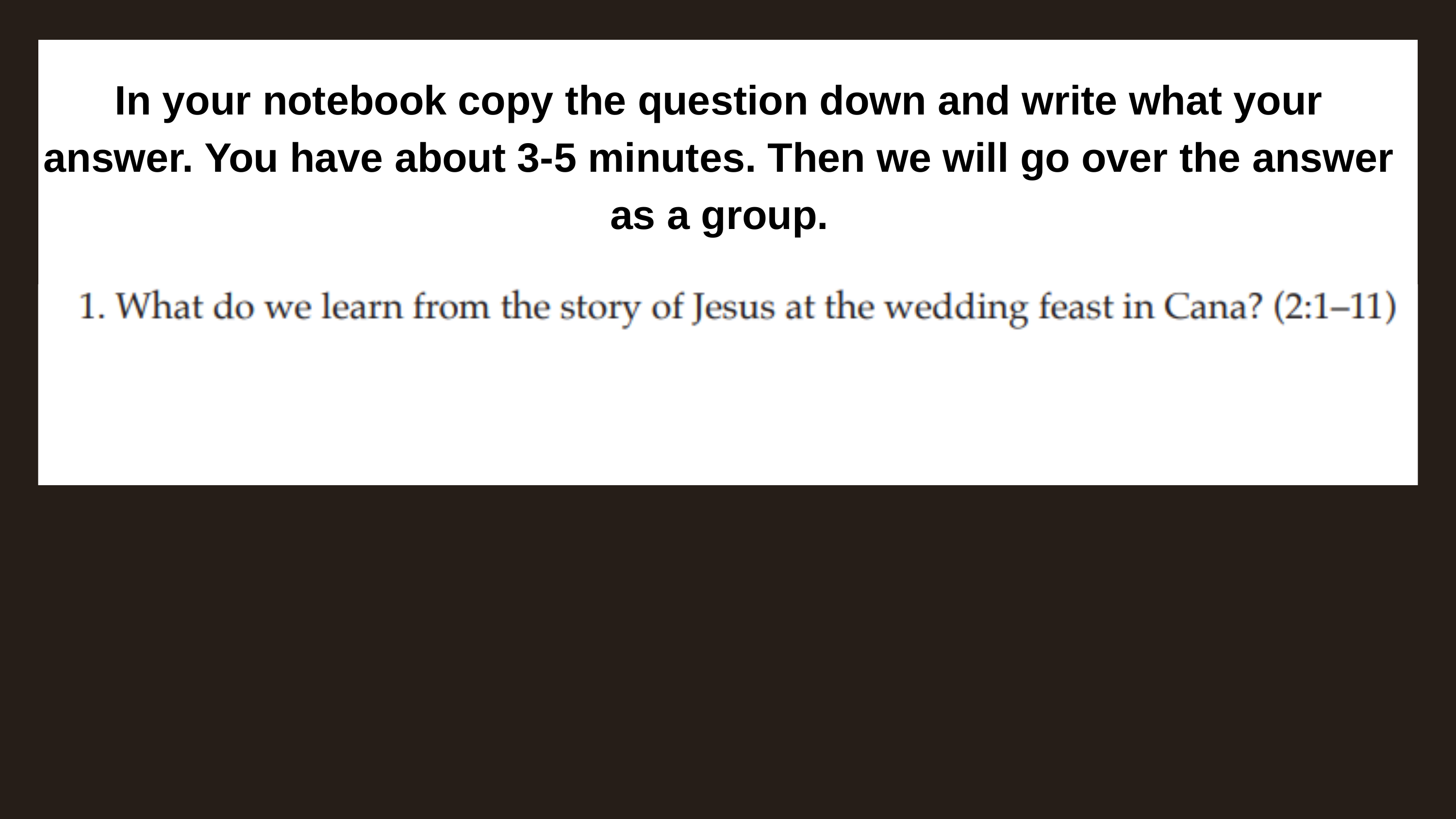

In your notebook copy the question down and write what your answer. You have about 3-5 minutes. Then we will go over the answer as a group.